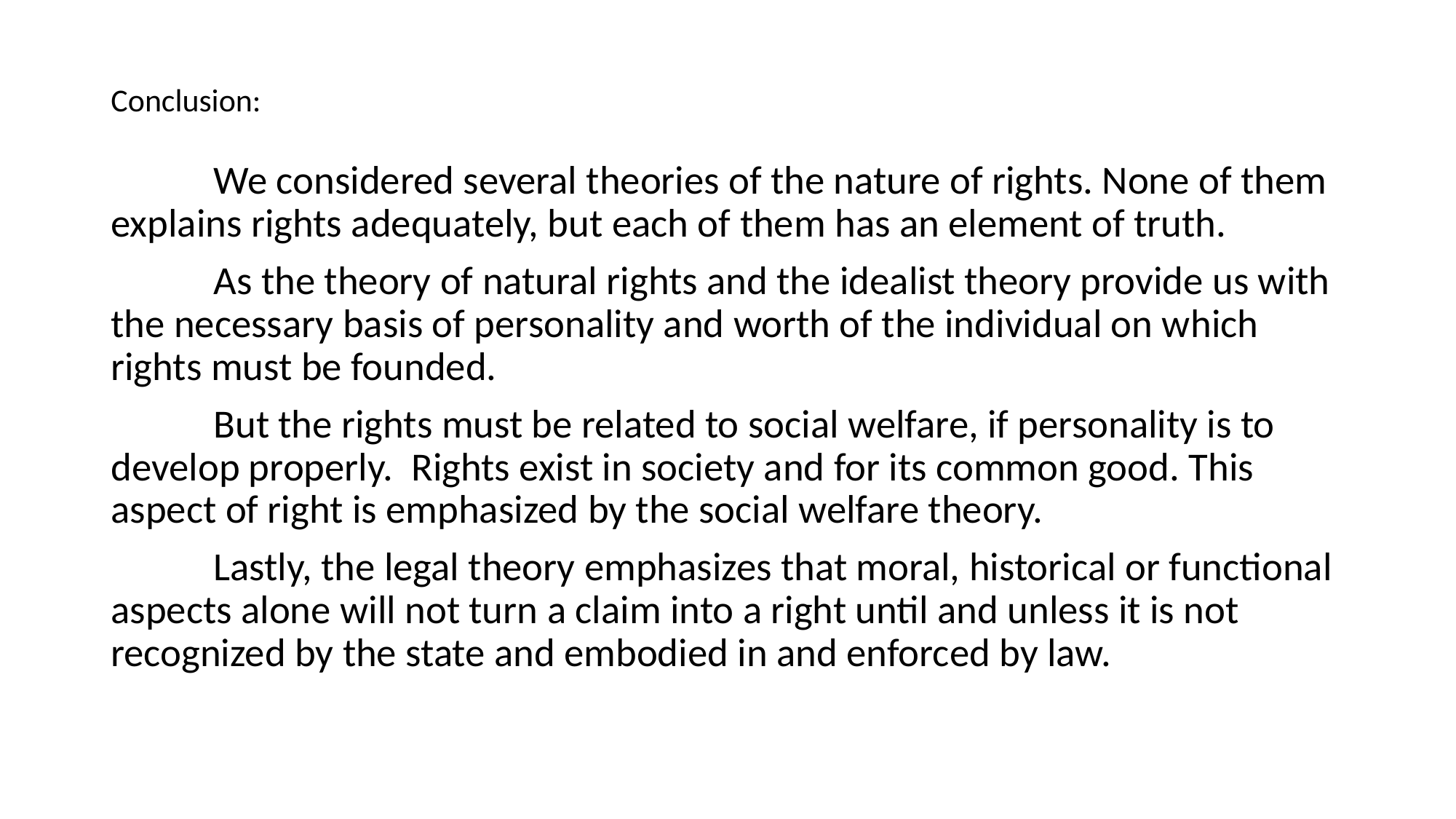

# Conclusion:
	We considered several theories of the nature of rights. None of them explains rights adequately, but each of them has an element of truth.
	As the theory of natural rights and the idealist theory provide us with the necessary basis of personality and worth of the individual on which rights must be founded.
	But the rights must be related to social welfare, if personality is to develop properly.  Rights exist in society and for its common good. This aspect of right is emphasized by the social welfare theory.
	Lastly, the legal theory emphasizes that moral, historical or functional aspects alone will not turn a claim into a right until and unless it is not recognized by the state and embodied in and enforced by law.